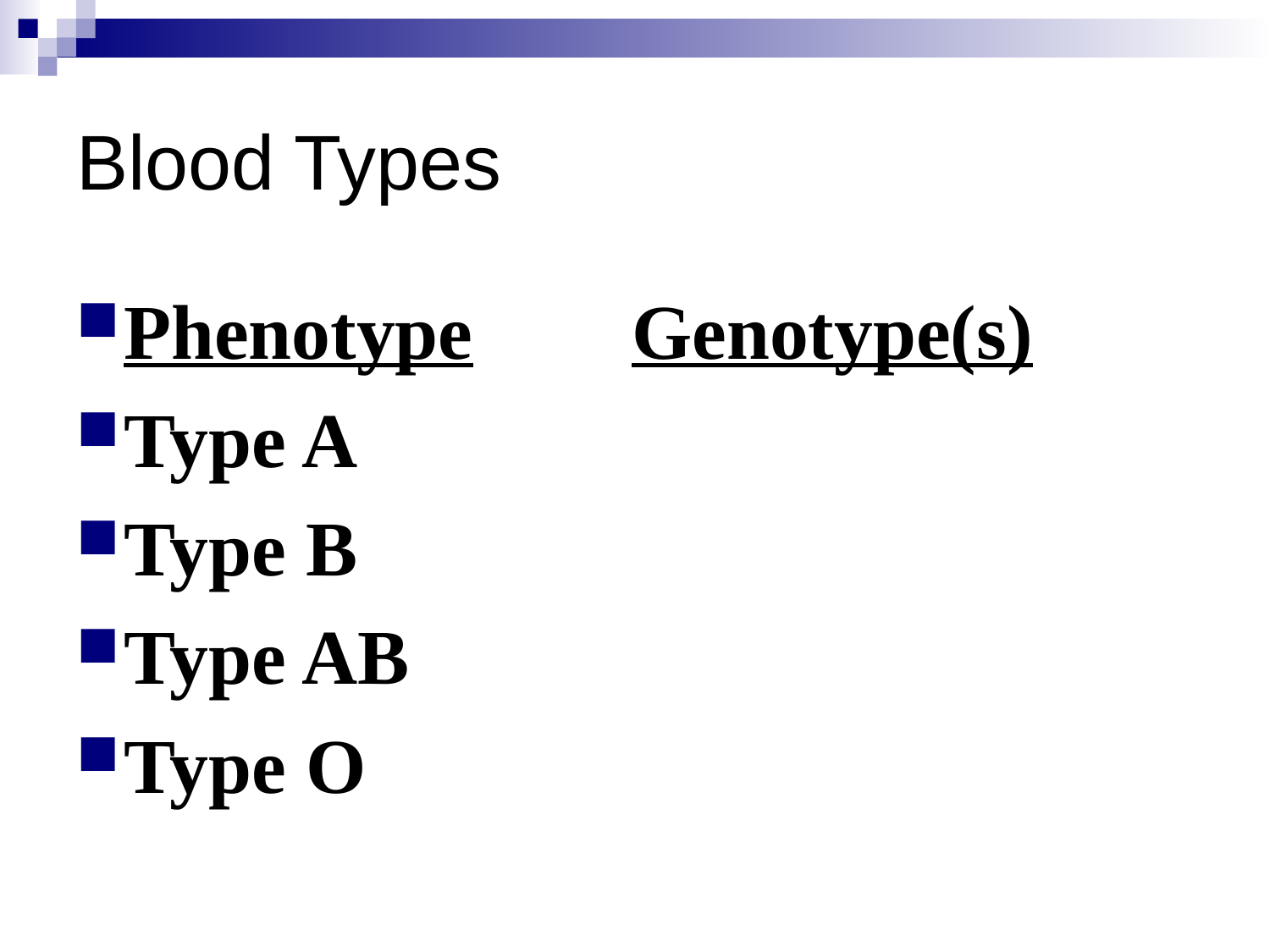

# Blood Types
Phenotype		Genotype(s)
Type A			IAIA or IAi
Type B			IBIB or IBi
Type AB			IAIB
Type O			ii